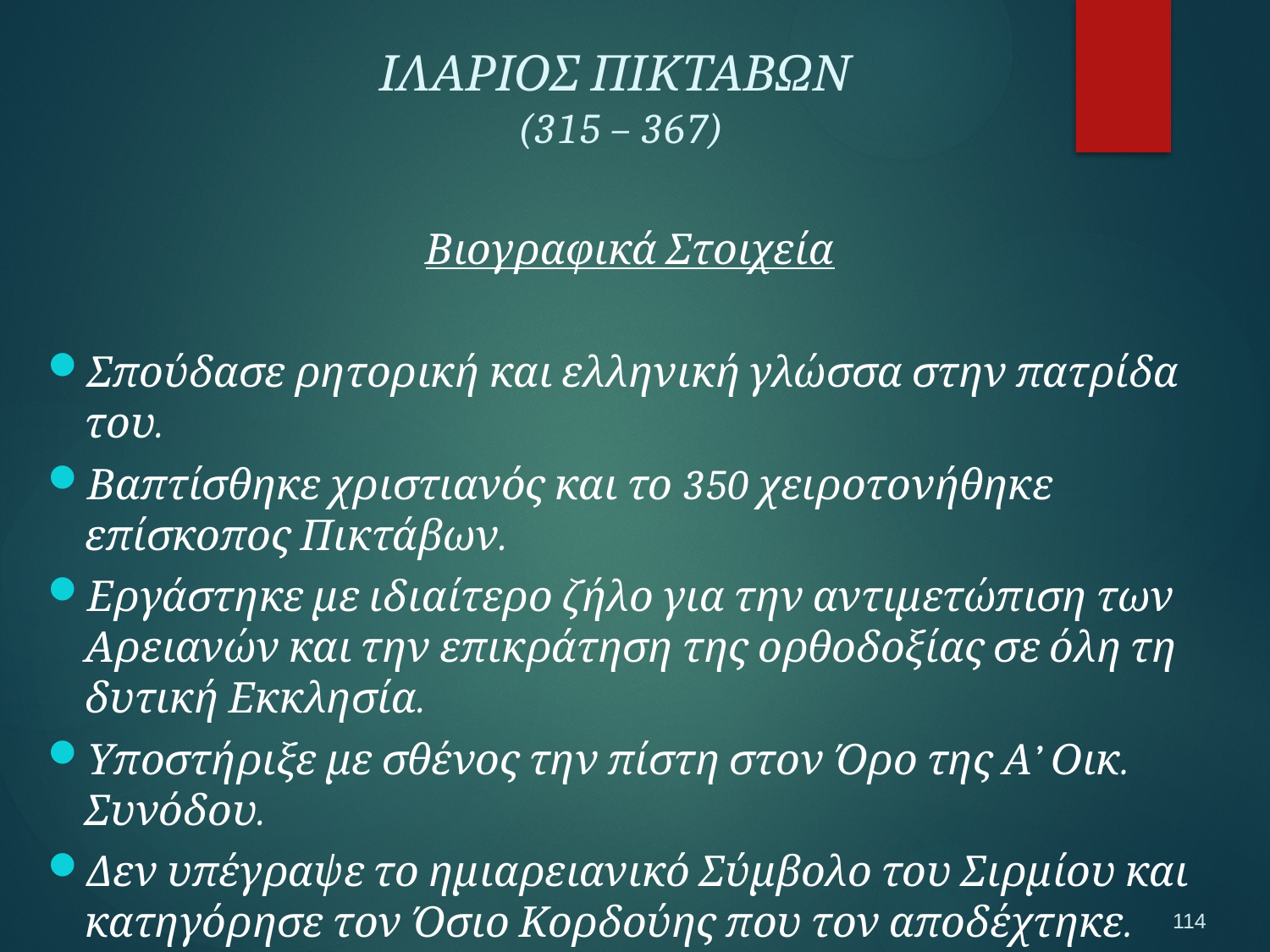

ΙΛΑΡΙΟΣ ΠΙΚΤΑΒΩΝ
(315 – 367)
Βιογραφικά Στοιχεία

Σπούδασε ρητορική και ελληνική γλώσσα στην πατρίδα του.
Βαπτίσθηκε χριστιανός και το 350 χειροτονήθηκε επίσκοπος Πικτάβων.
Εργάστηκε με ιδιαίτερο ζήλο για την αντιμετώπιση των Αρειανών και την επικράτηση της ορθοδοξίας σε όλη τη δυτική Εκκλησία.
Υποστήριξε με σθένος την πίστη στον Όρο της Α’ Οικ. Συνόδου.
Δεν υπέγραψε το ημιαρειανικό Σύμβολο του Σιρμίου και κατηγόρησε τον Όσιο Κορδούης που τον αποδέχτηκε.
114